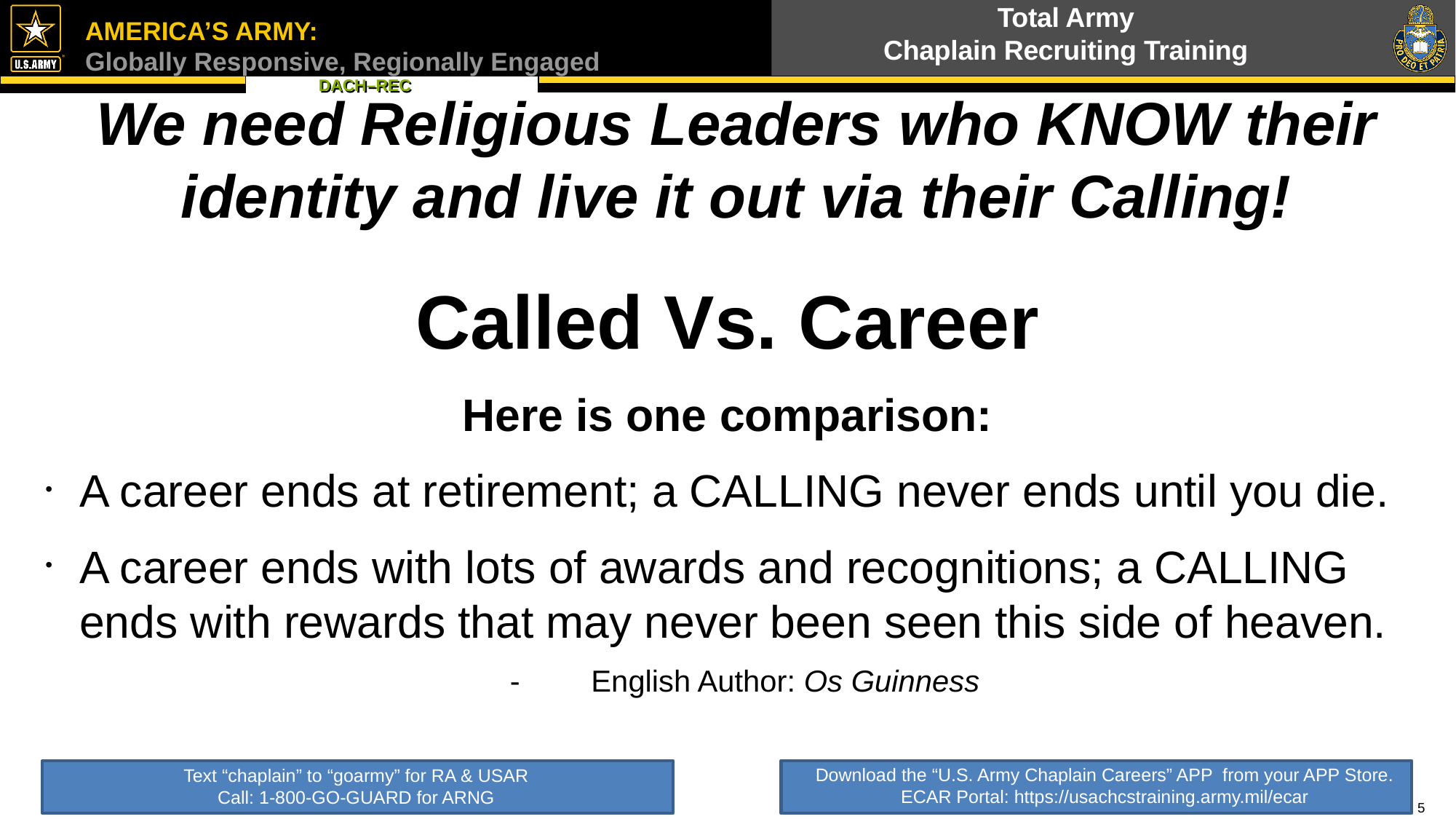

We need Religious Leaders who KNOW their identity and live it out via their Calling!
Called Vs. Career
Here is one comparison:
A career ends at retirement; a CALLING never ends until you die.
A career ends with lots of awards and recognitions; a CALLING ends with rewards that may never been seen this side of heaven.
                                     -	English Author: Os Guinness